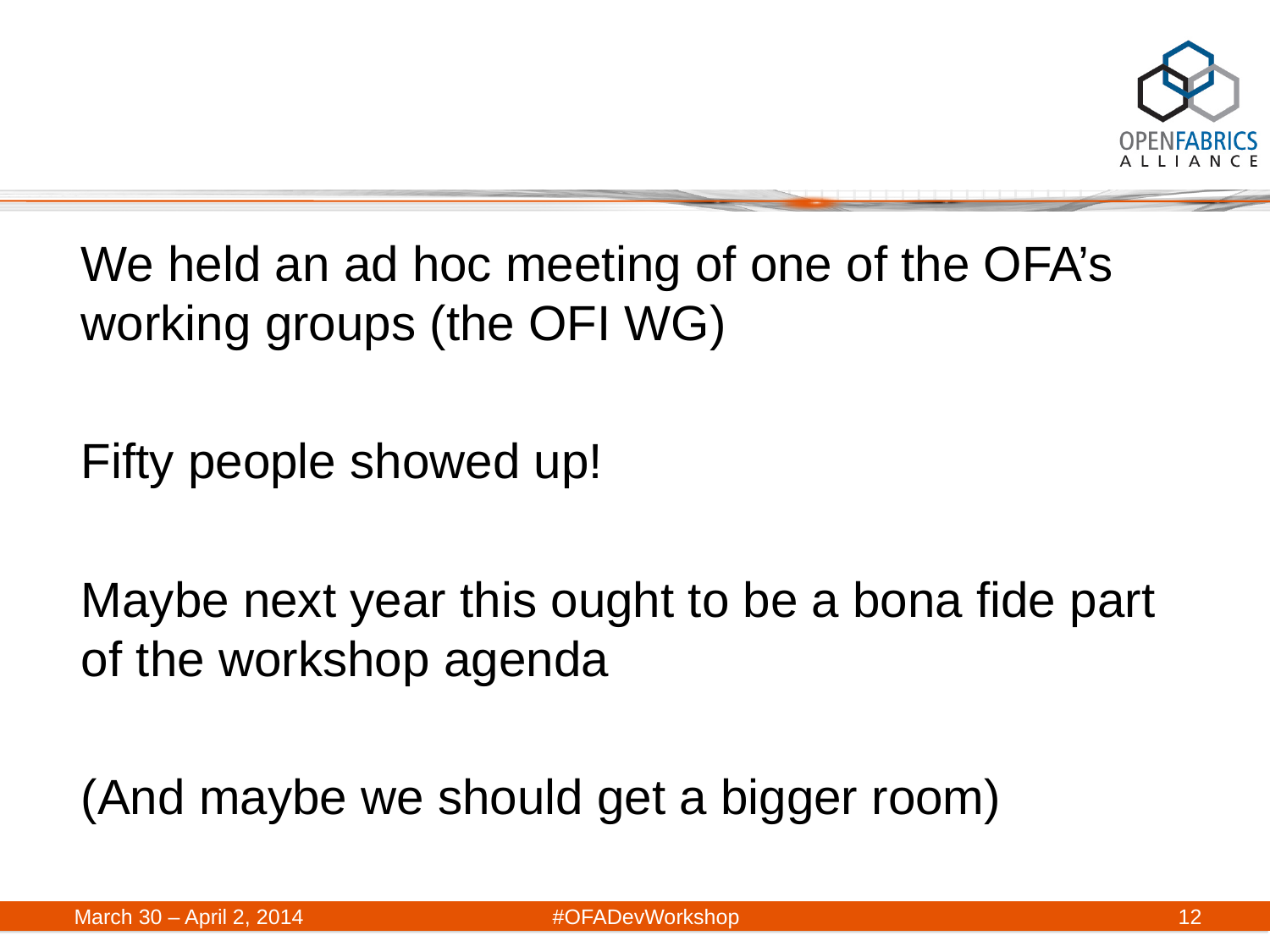

We held an ad hoc meeting of one of the OFA’s working groups (the OFI WG)

Fifty people showed up!

Maybe next year this ought to be a bona fide part of the workshop agenda

(And maybe we should get a bigger room)
March 30 – April 2, 2014	#OFADevWorkshop
12